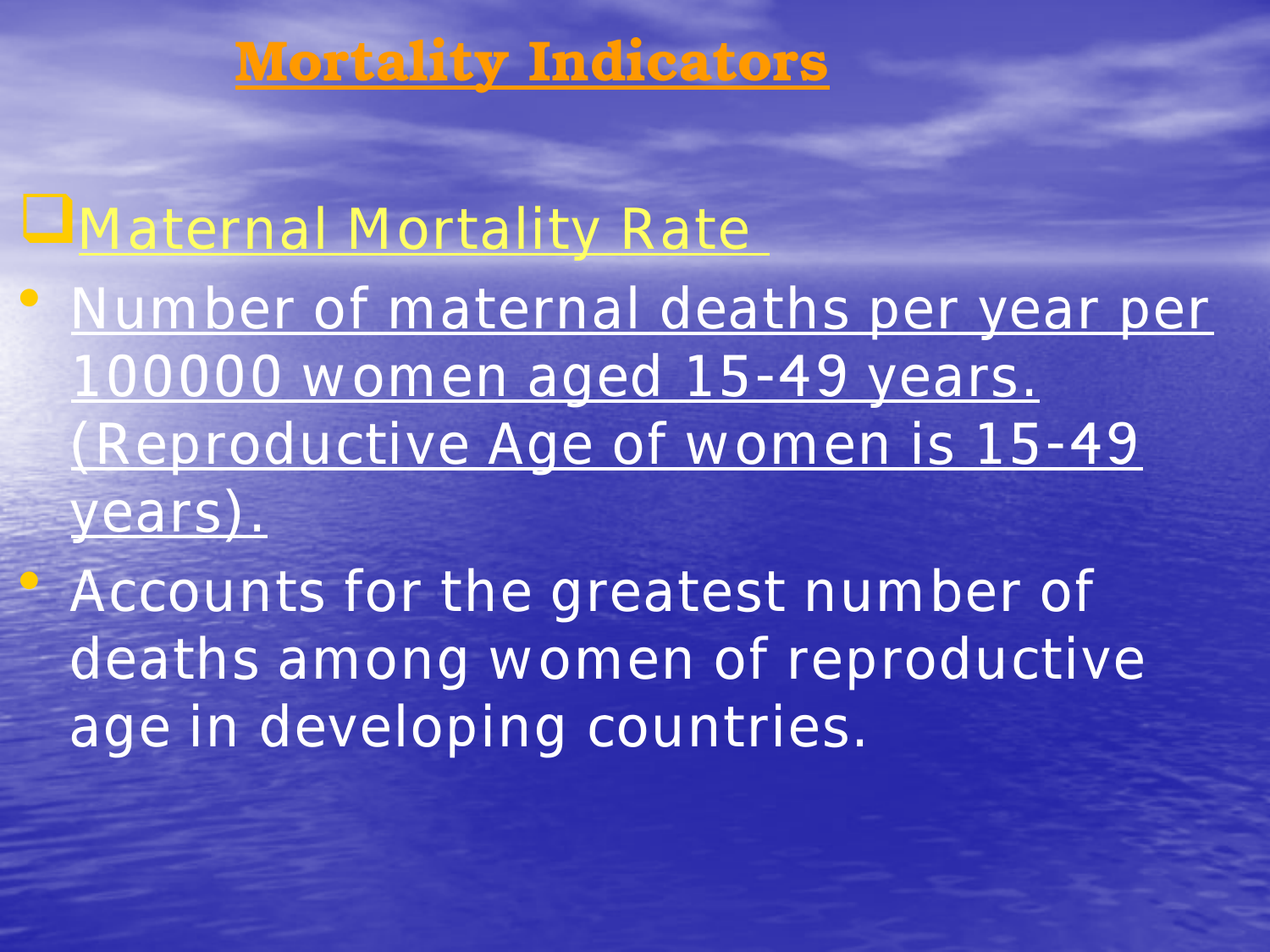

# Mortality Indicators

Maternal Mortality Rate
Number of maternal deaths per year per 100000 women aged 15-49 years. (Reproductive Age of women is 15-49 years).
Accounts for the greatest number of deaths among women of reproductive age in developing countries.